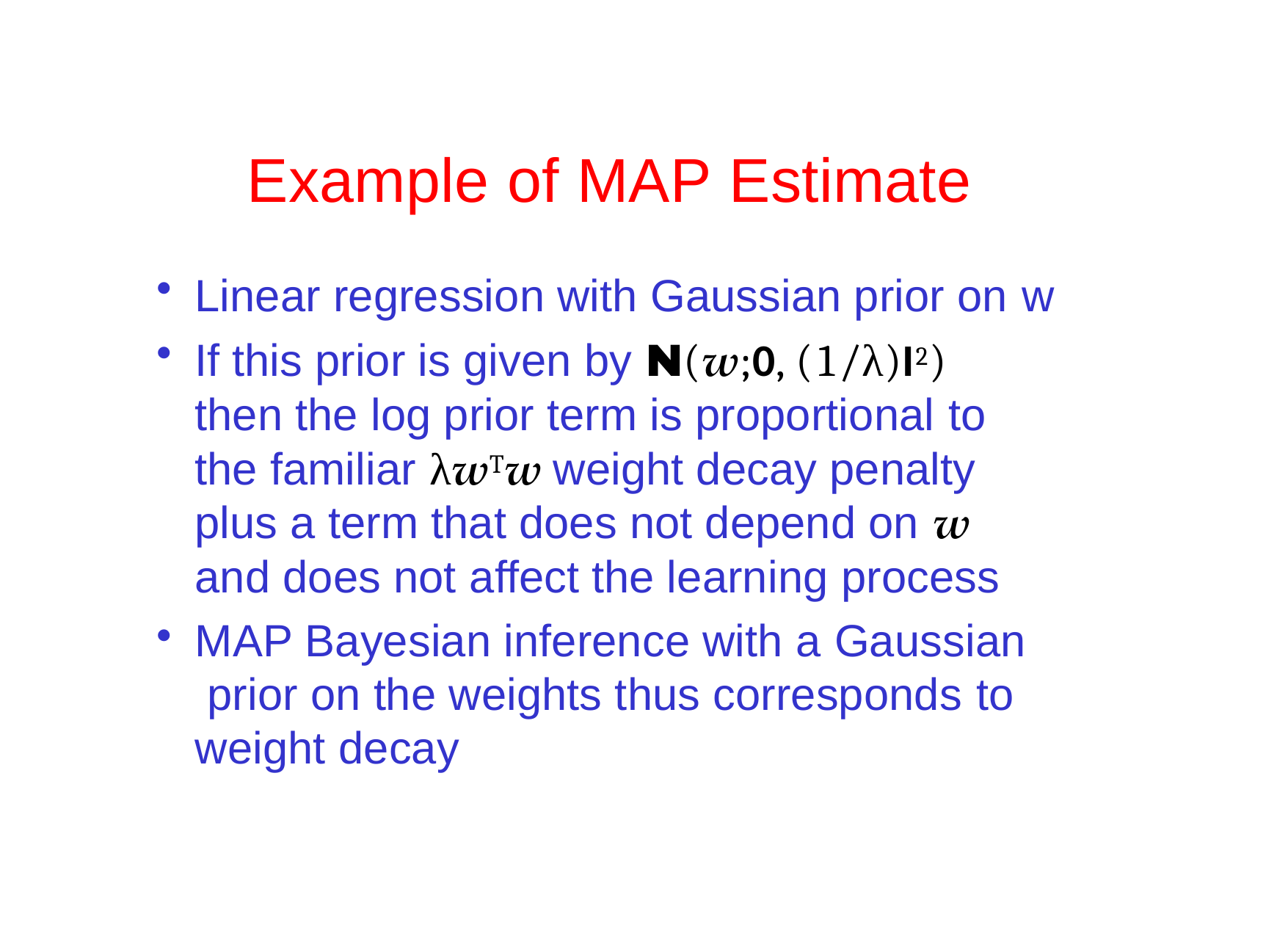

# Example of MAP Estimate
Linear regression with Gaussian prior on w
If this prior is given by N(w;0, (1/λ)I2)  then the log prior term is proportional to  the familiar λwTw weight decay penalty  plus a term that does not depend on w  and does not affect the learning process
MAP Bayesian inference with a Gaussian  prior on the weights thus corresponds to  weight decay